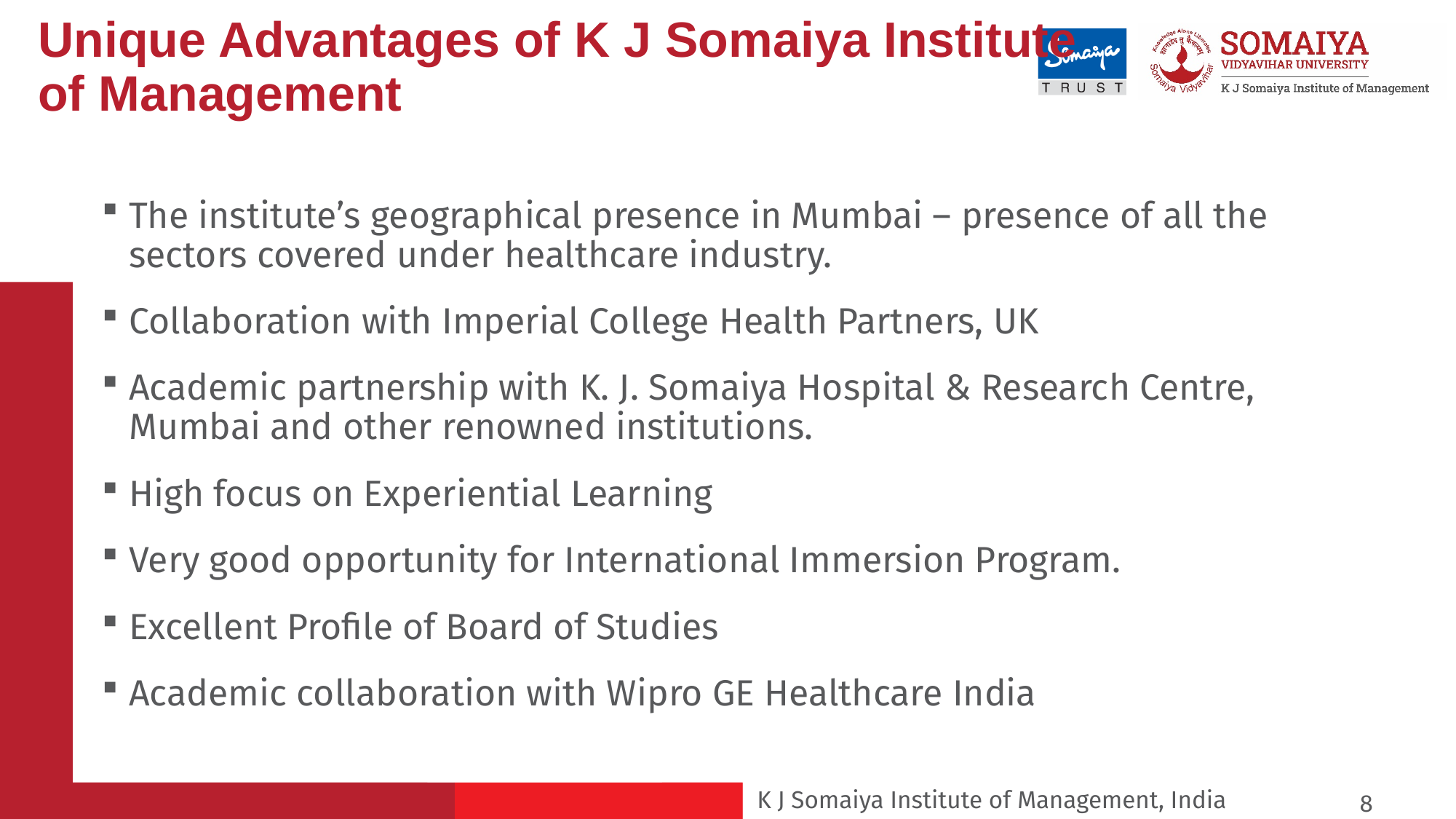

# Unique Advantages of K J Somaiya Institute of Management
The institute’s geographical presence in Mumbai – presence of all the sectors covered under healthcare industry.
Collaboration with Imperial College Health Partners, UK
Academic partnership with K. J. Somaiya Hospital & Research Centre, Mumbai and other renowned institutions.
High focus on Experiential Learning
Very good opportunity for International Immersion Program.
Excellent Profile of Board of Studies
Academic collaboration with Wipro GE Healthcare India

8